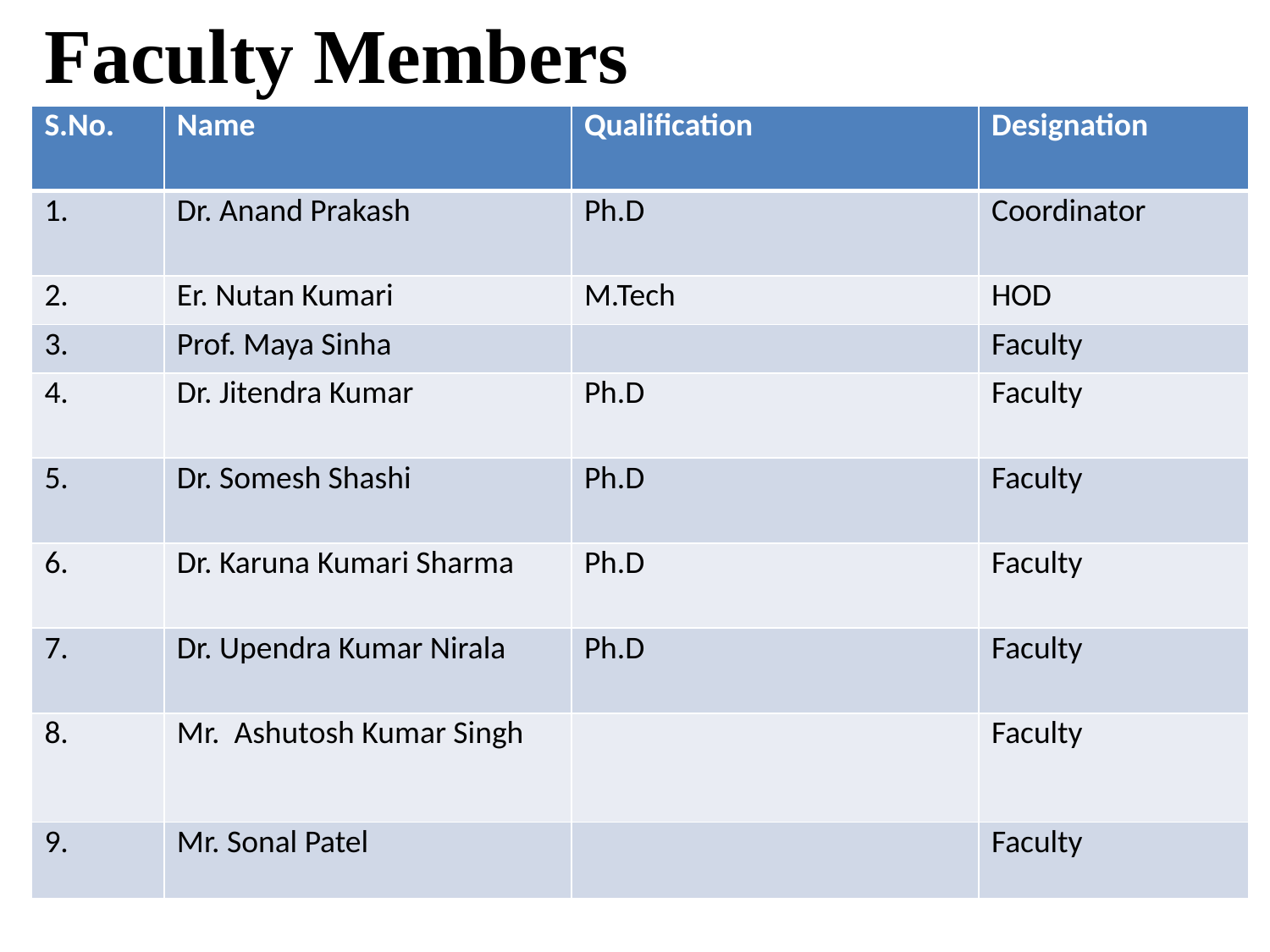

Faculty Members
| S.No. | Name | Qualification | Designation |
| --- | --- | --- | --- |
| 1. | Dr. Anand Prakash | Ph.D | Coordinator |
| 2. | Er. Nutan Kumari | M.Tech | HOD |
| 3. | Prof. Maya Sinha |  | Faculty |
| 4. | Dr. Jitendra Kumar | Ph.D | Faculty |
| 5. | Dr. Somesh Shashi | Ph.D | Faculty |
| 6. | Dr. Karuna Kumari Sharma | Ph.D | Faculty |
| 7. | Dr. Upendra Kumar Nirala | Ph.D | Faculty |
| 8. | Mr. Ashutosh Kumar Singh |  | Faculty |
| 9. | Mr. Sonal Patel |  | Faculty |